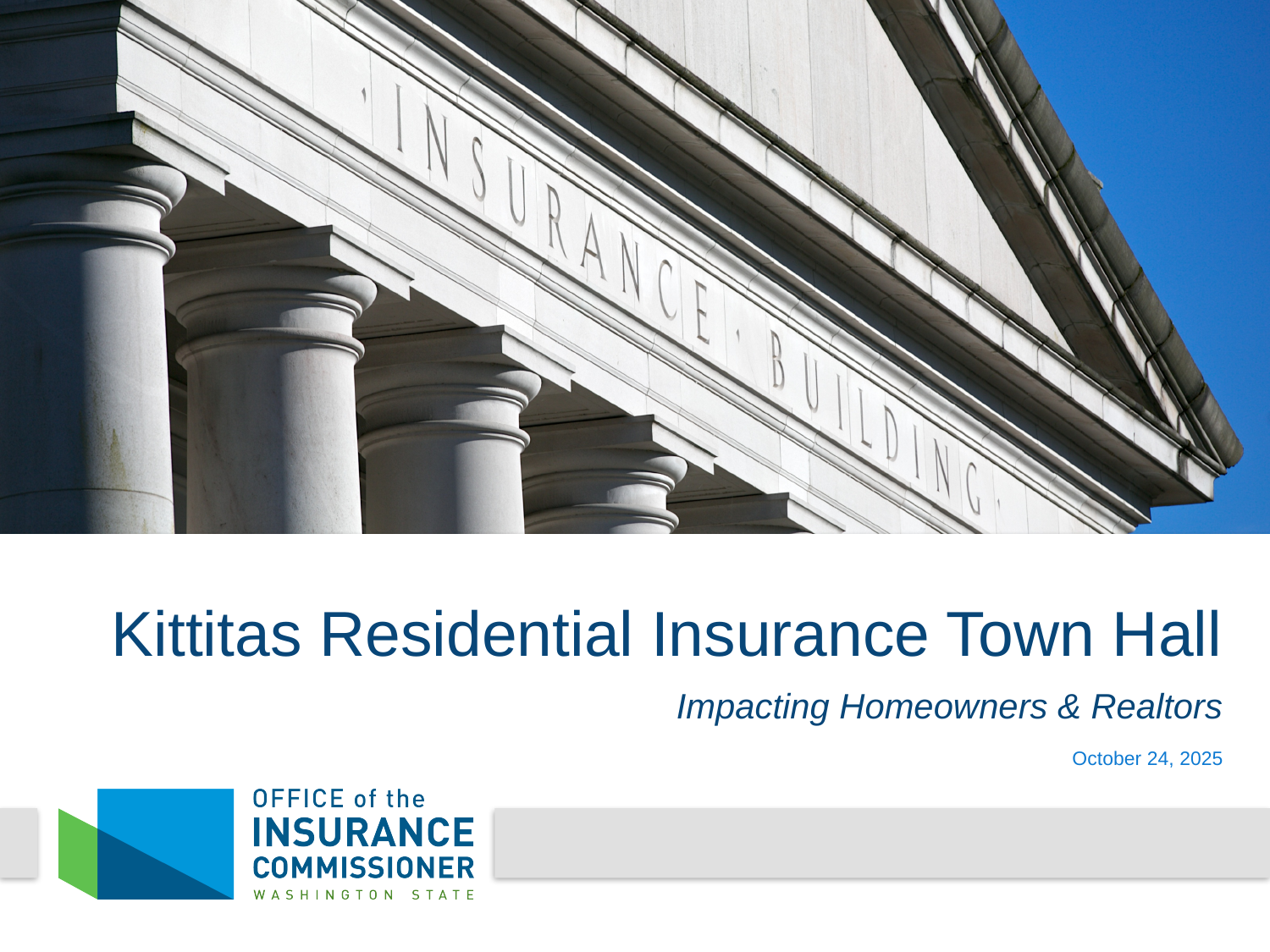

# Kittitas Residential Insurance Town Hall
Impacting Homeowners & Realtors
October 24, 2025